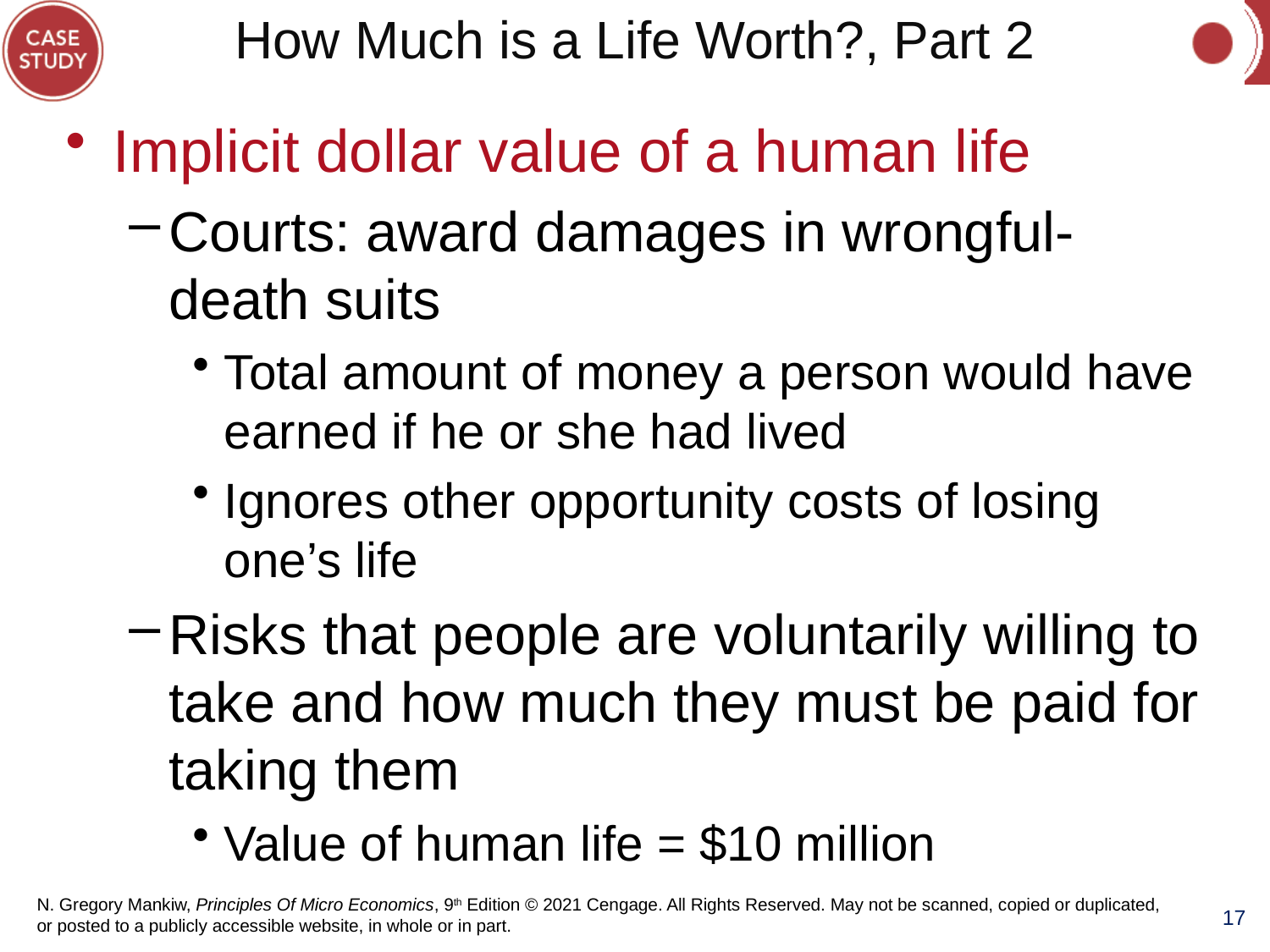

# How Much is a Life Worth?, Part 2
Implicit dollar value of a human life
Courts: award damages in wrongful-death suits
Total amount of money a person would have earned if he or she had lived
Ignores other opportunity costs of losing one’s life
Risks that people are voluntarily willing to take and how much they must be paid for taking them
Value of human life = $10 million
17